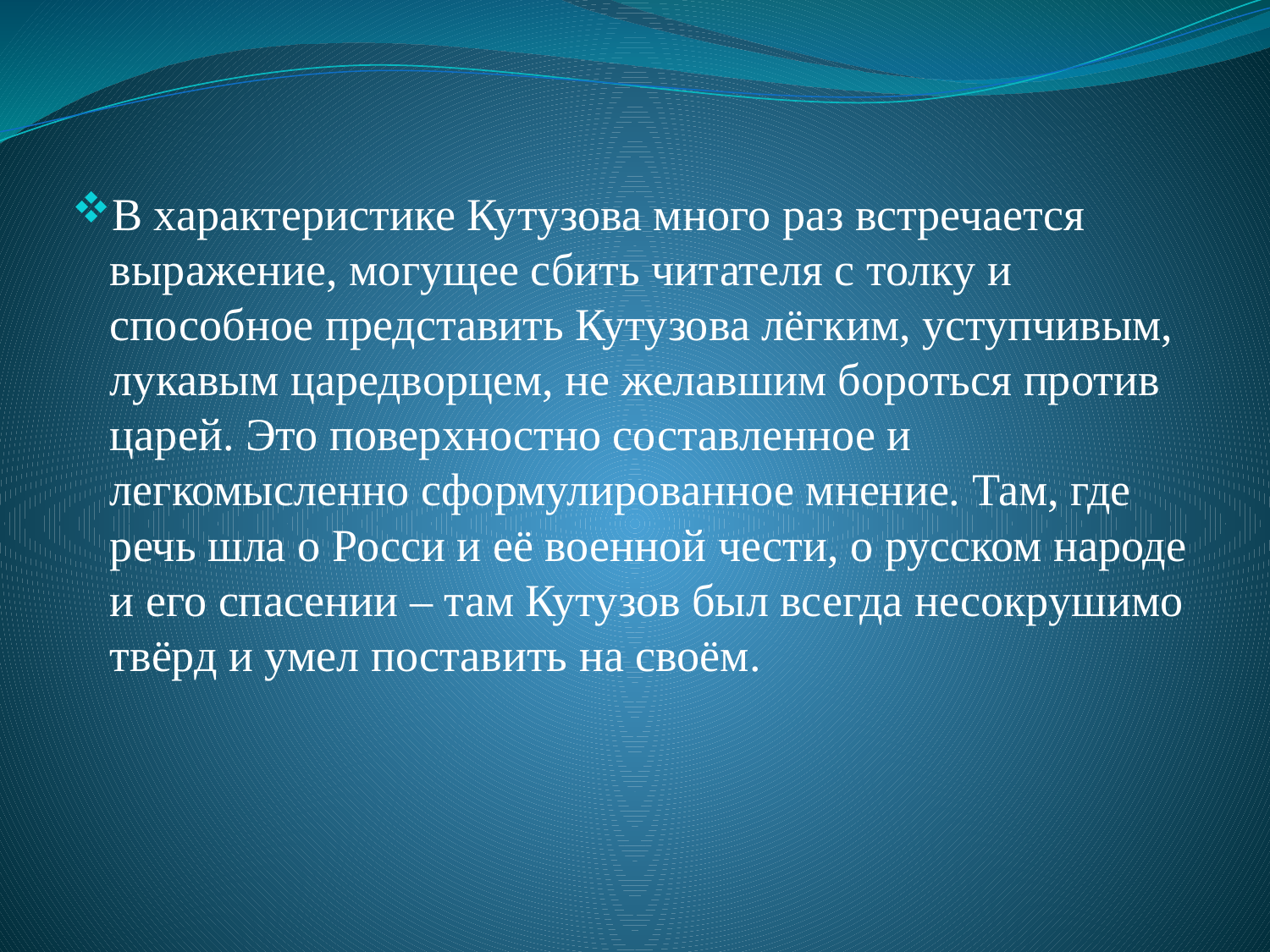

В характеристике Кутузова много раз встречается выражение, могущее сбить читателя с толку и способное представить Кутузова лёгким, уступчивым, лукавым царедворцем, не желавшим бороться против царей. Это поверхностно составленное и  легкомысленно сформулированное мнение. Там, где речь шла о Росси и её военной чести, о русском народе и его спасении – там Кутузов был всегда несокрушимо твёрд и умел поставить на своём.